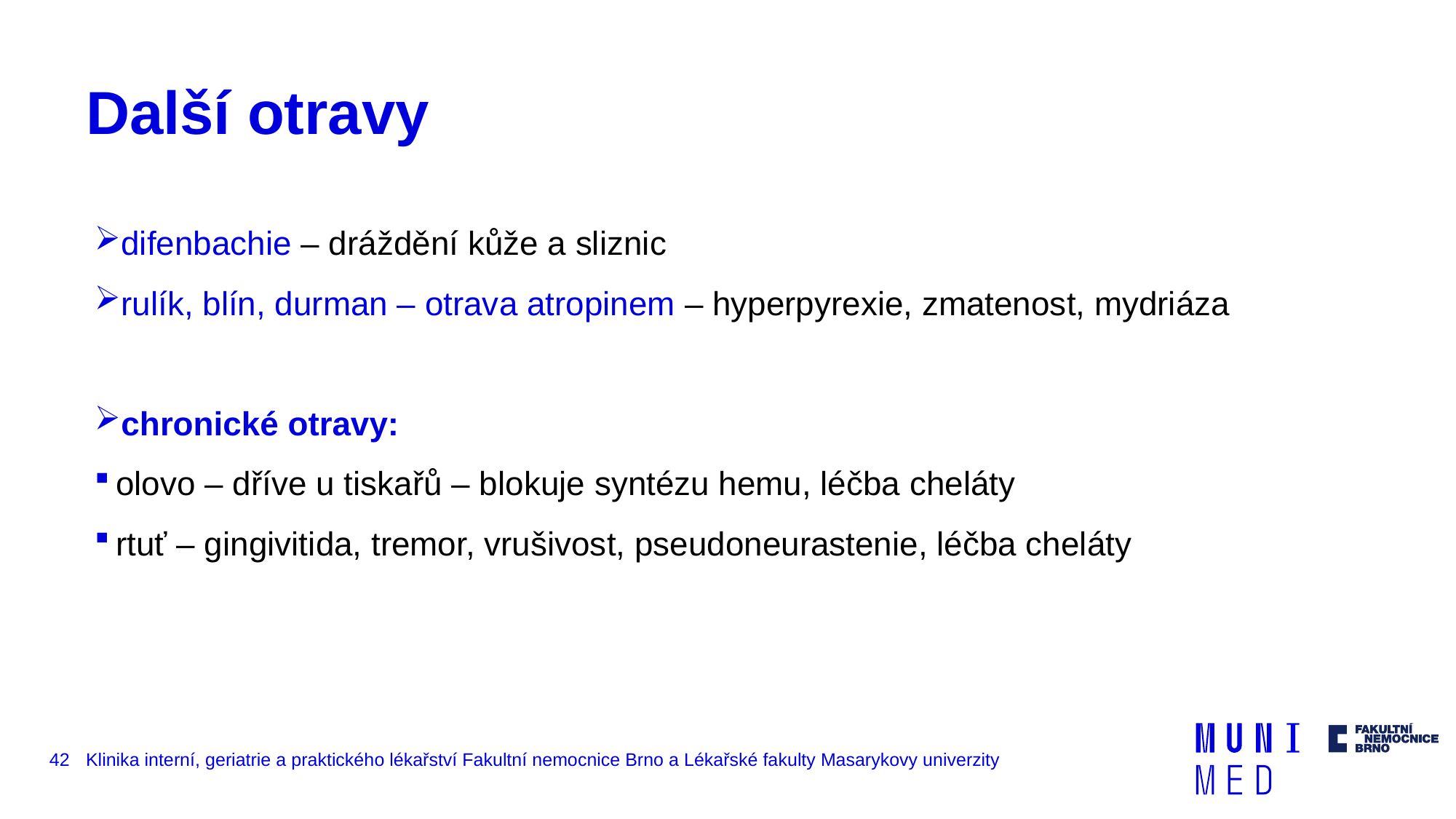

# Další otravy
difenbachie – dráždění kůže a sliznic
rulík, blín, durman – otrava atropinem – hyperpyrexie, zmatenost, mydriáza

chronické otravy:
olovo – dříve u tiskařů – blokuje syntézu hemu, léčba cheláty
rtuť – gingivitida, tremor, vrušivost, pseudoneurastenie, léčba cheláty
42
Klinika interní, geriatrie a praktického lékařství Fakultní nemocnice Brno a Lékařské fakulty Masarykovy univerzity